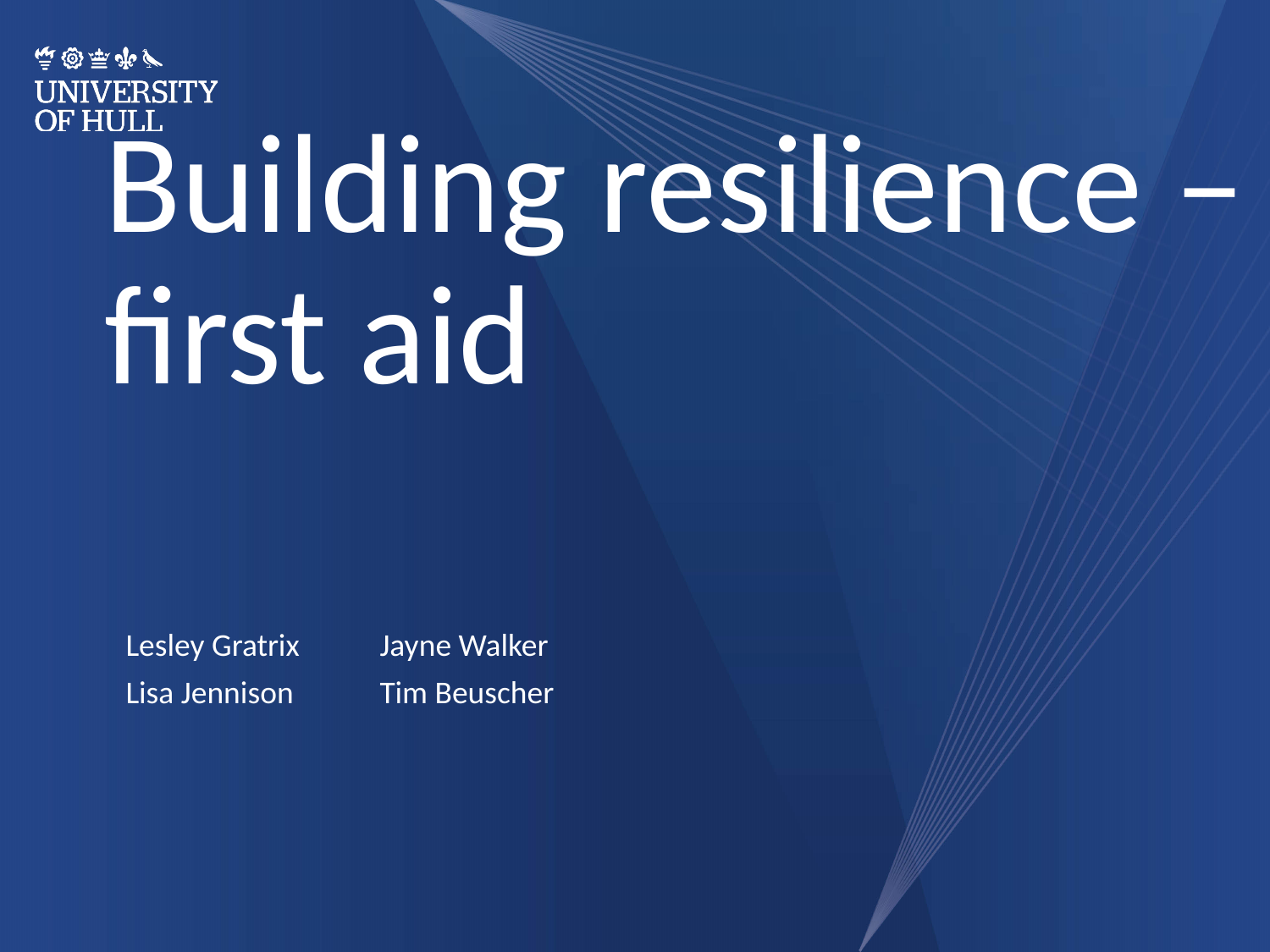

# Building resilience – first aid

Lesley Gratrix	Jayne Walker
Lisa Jennison	Tim Beuscher